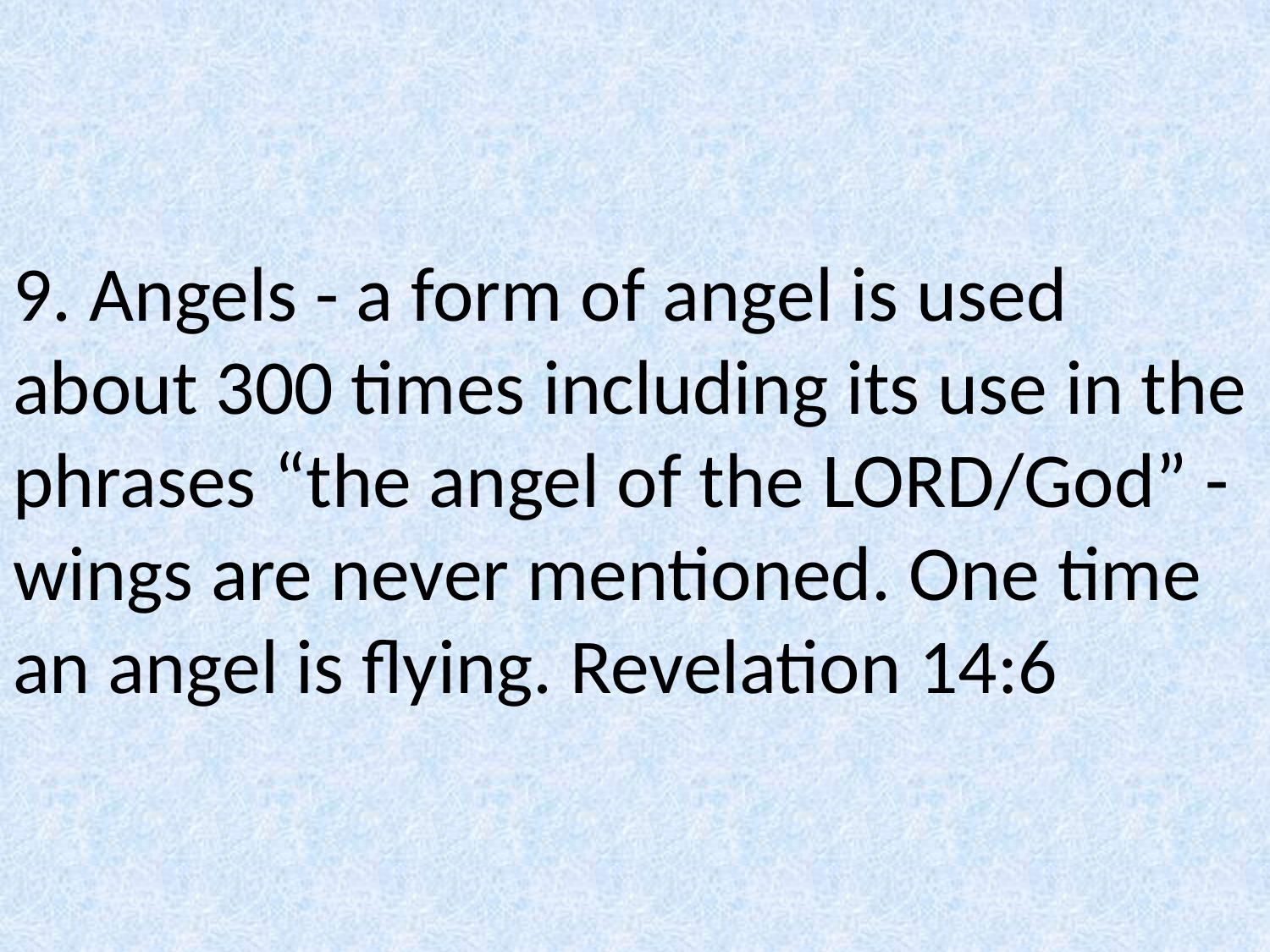

# 9. Angels - a form of angel is used about 300 times including its use in the phrases “the angel of the LORD/God” - wings are never mentioned. One time an angel is flying. Revelation 14:6